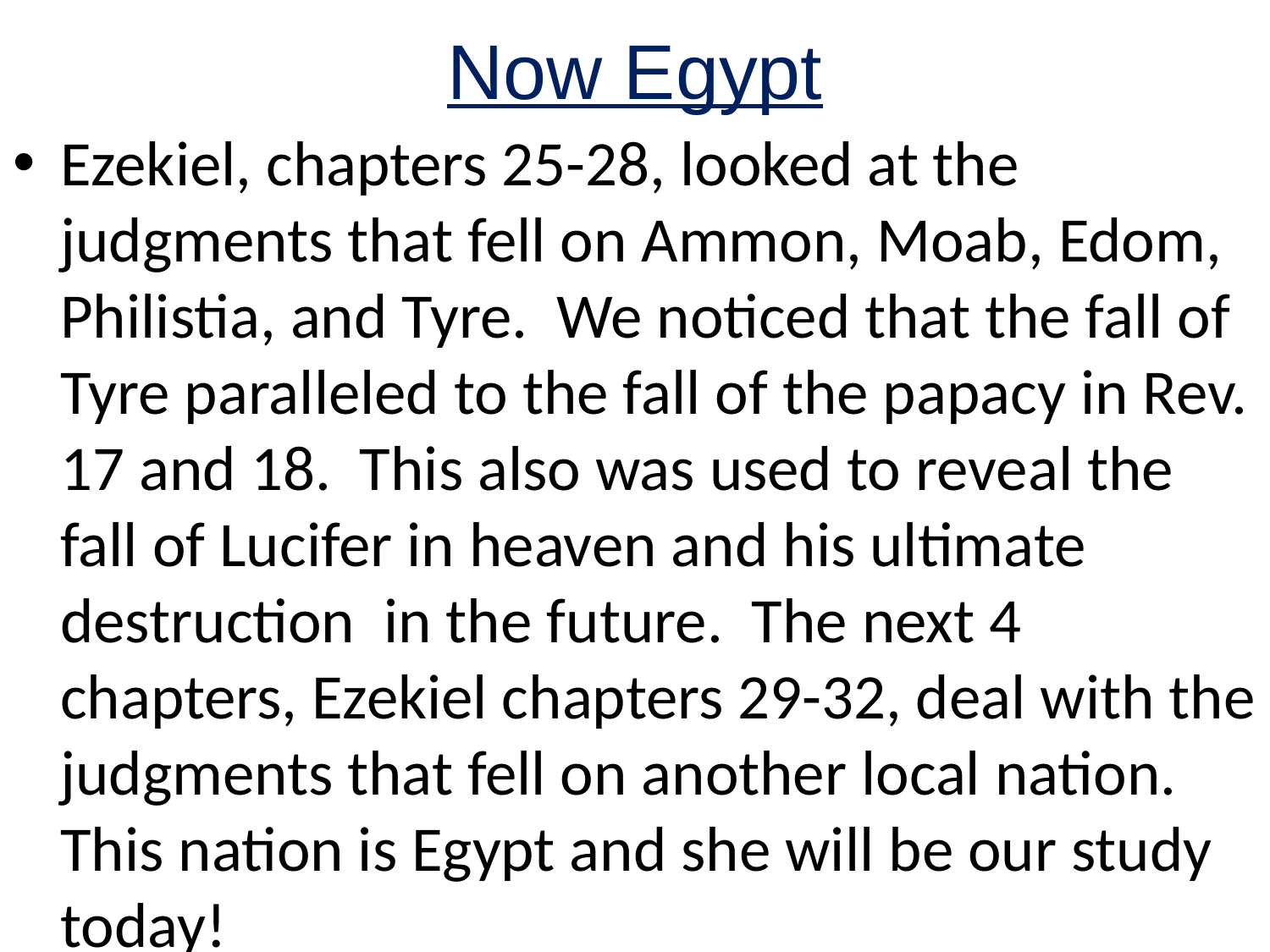

# Now Egypt
Ezekiel, chapters 25-28, looked at the judgments that fell on Ammon, Moab, Edom, Philistia, and Tyre.  We noticed that the fall of Tyre paralleled to the fall of the papacy in Rev. 17 and 18.  This also was used to reveal the fall of Lucifer in heaven and his ultimate destruction  in the future.  The next 4 chapters, Ezekiel chapters 29-32, deal with the judgments that fell on another local nation.  This nation is Egypt and she will be our study today!